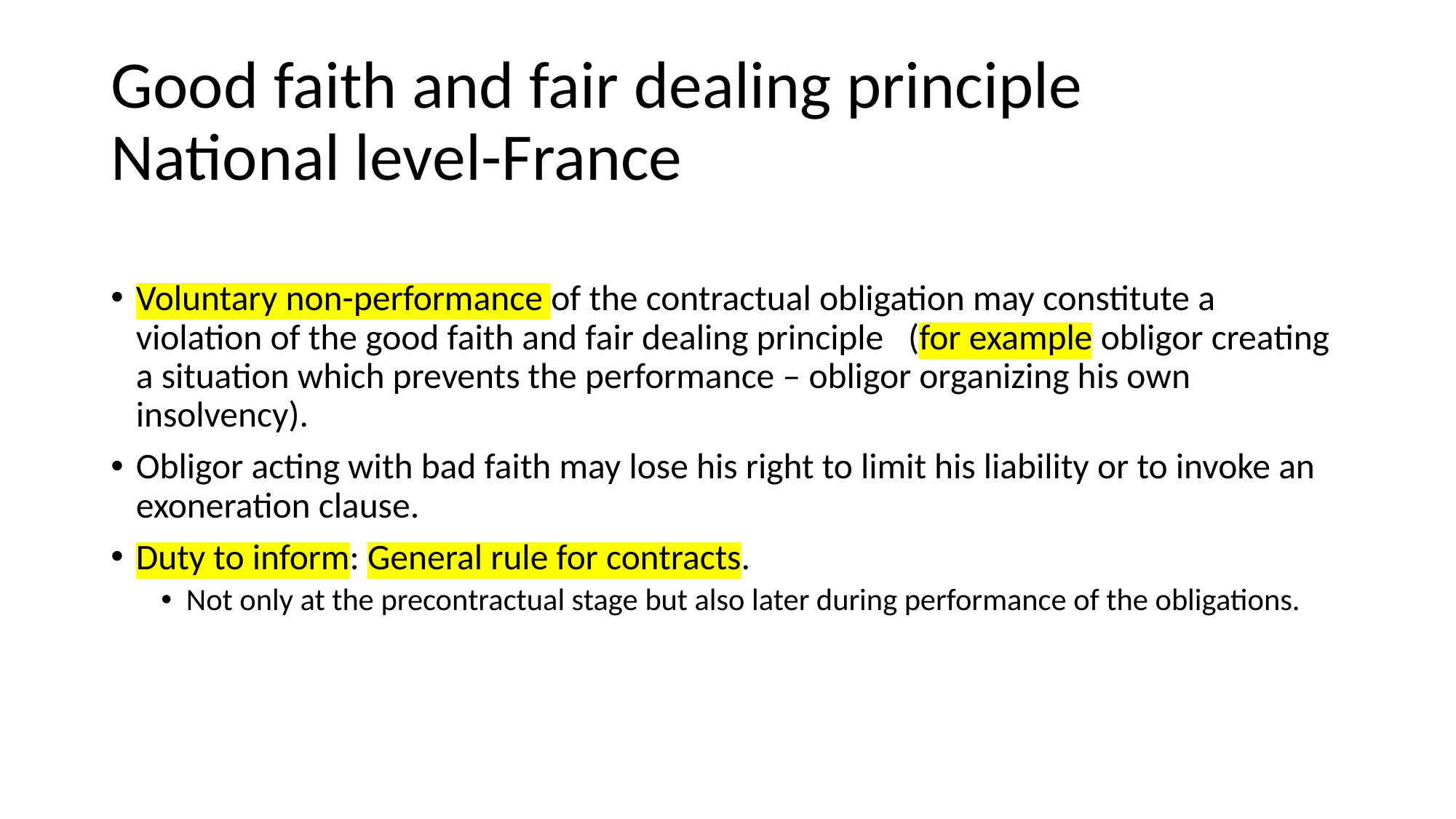

# Good faith and fair dealing principle National level-France

Voluntary non-performance of the contractual obligation may constitute a violation of the good faith and fair dealing principle   (for example obligor creating a situation which prevents the performance – obligor organizing his own insolvency).
Obligor acting with bad faith may lose his right to limit his liability or to invoke an exoneration clause.
Duty to inform: General rule for contracts.
Not only at the precontractual stage but also later during performance of the obligations.